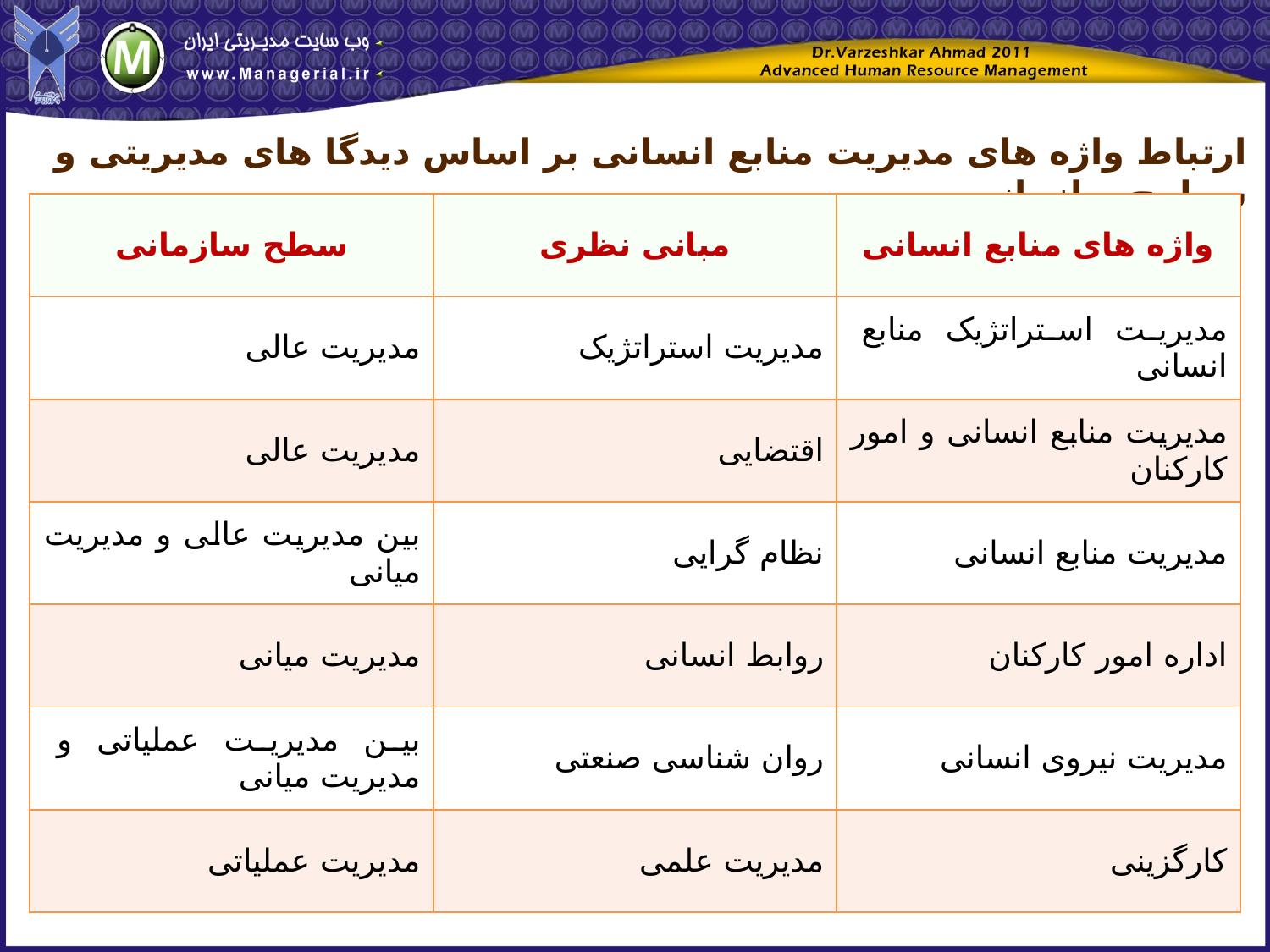

ارتباط واژه های مدیریت منابع انسانی بر اساس دیدگا های مدیریتی و سطوح سازمانی
| سطح سازمانی | مبانی نظری | واژه های منابع انسانی |
| --- | --- | --- |
| مدیریت عالی | مدیریت استراتژیک | مدیریت استراتژیک منابع انسانی |
| مدیریت عالی | اقتضایی | مدیریت منابع انسانی و امور کارکنان |
| بین مدیریت عالی و مدیریت میانی | نظام گرایی | مدیریت منابع انسانی |
| مدیریت میانی | روابط انسانی | اداره امور کارکنان |
| بین مدیریت عملیاتی و مدیریت میانی | روان شناسی صنعتی | مدیریت نیروی انسانی |
| مدیریت عملیاتی | مدیریت علمی | کارگزینی |